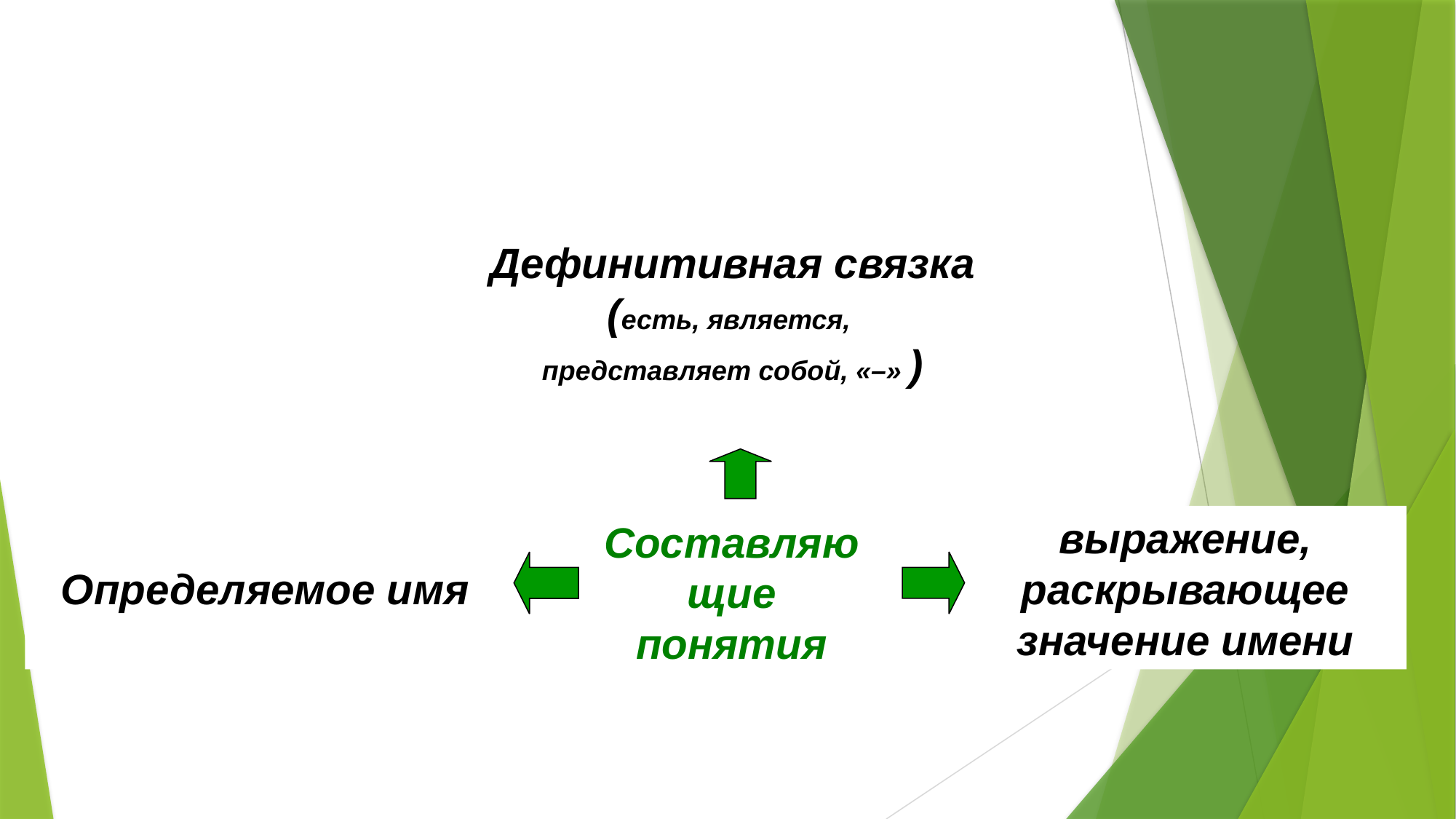

Дефинитивная связка
(есть, является,
представляет собой, «–» )

выражение, раскрывающее значение имени

Определяемое имя

Составляющие понятия